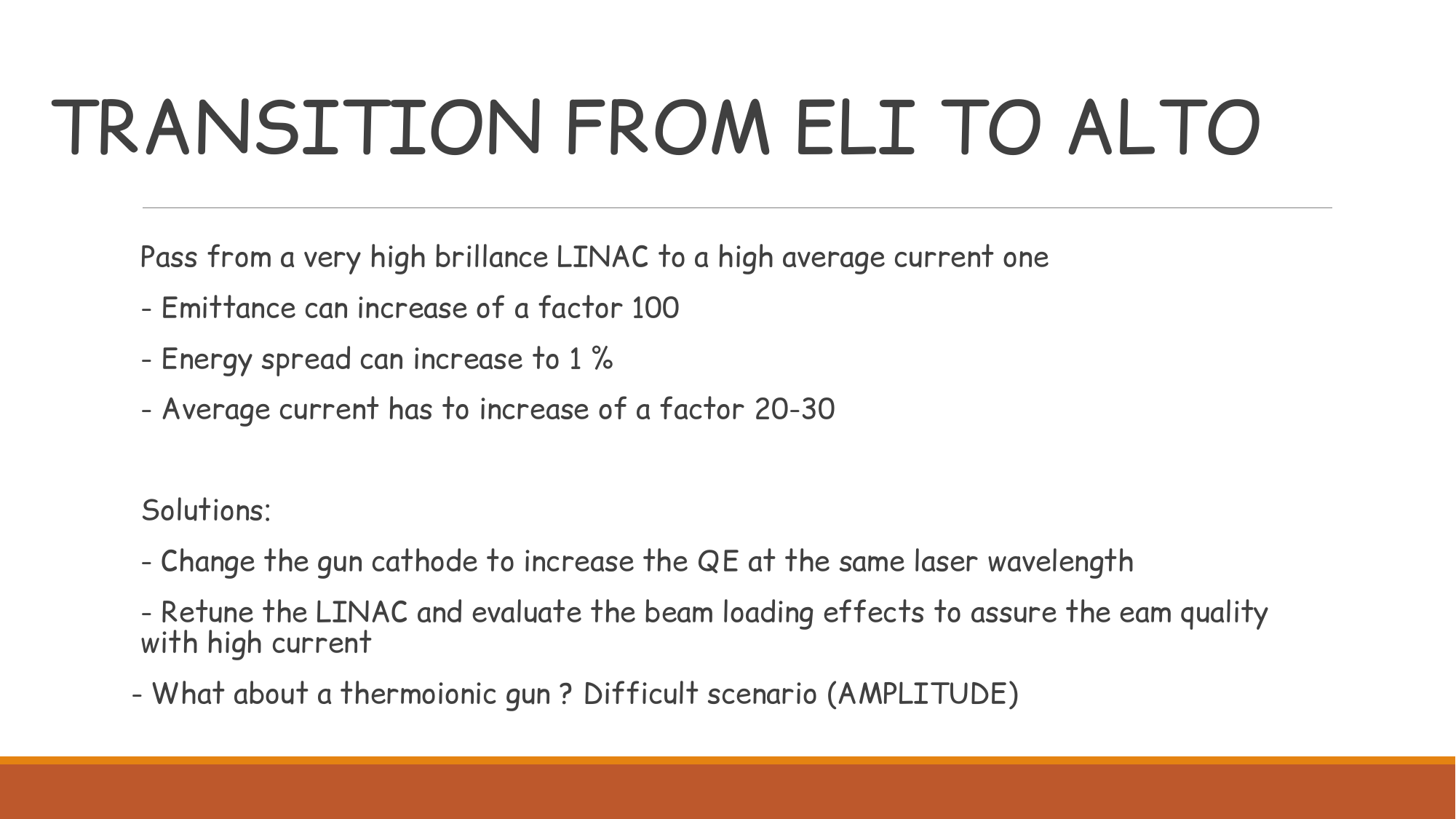

# TRANSITION FROM ELI TO ALTO
Pass from a very high brillance LINAC to a high average current one
- Emittance can increase of a factor 100
- Energy spread can increase to 1 %
- Average current has to increase of a factor 20-30

Solutions:
- Change the gun cathode to increase the QE at the same laser wavelength
- Retune the LINAC and evaluate the beam loading effects to assure the eam quality with high current
- What about a thermoionic gun ? Difficult scenario (AMPLITUDE)